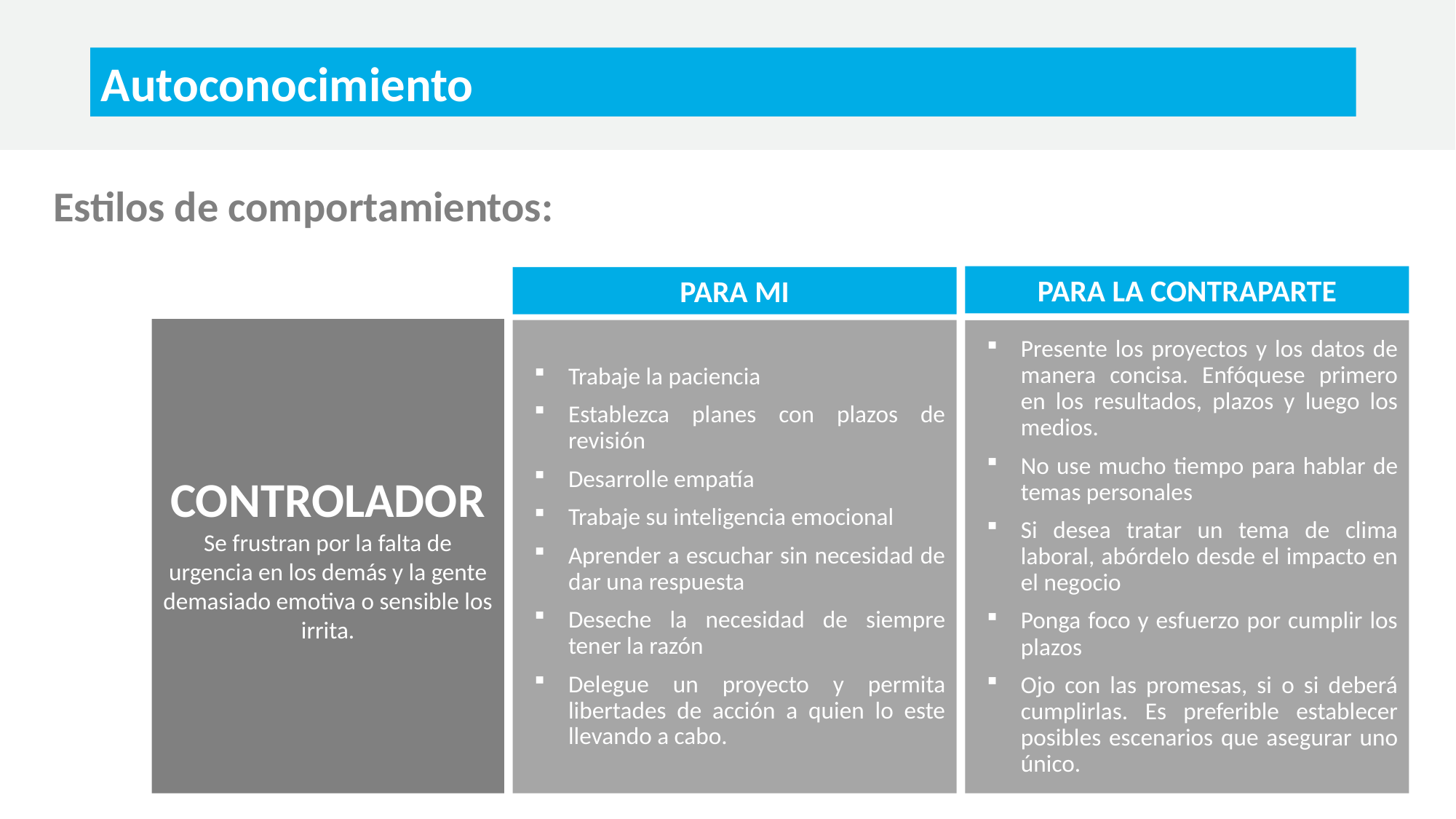

Autoconocimiento
Estilos de comportamientos:
PARA LA CONTRAPARTE
PARA MI
CONTROLADOR
Se frustran por la falta de urgencia en los demás y la gente demasiado emotiva o sensible los irrita.
Trabaje la paciencia
Establezca planes con plazos de revisión
Desarrolle empatía
Trabaje su inteligencia emocional
Aprender a escuchar sin necesidad de dar una respuesta
Deseche la necesidad de siempre tener la razón
Delegue un proyecto y permita libertades de acción a quien lo este llevando a cabo.
Presente los proyectos y los datos de manera concisa. Enfóquese primero en los resultados, plazos y luego los medios.
No use mucho tiempo para hablar de temas personales
Si desea tratar un tema de clima laboral, abórdelo desde el impacto en el negocio
Ponga foco y esfuerzo por cumplir los plazos
Ojo con las promesas, si o si deberá cumplirlas. Es preferible establecer posibles escenarios que asegurar uno único.